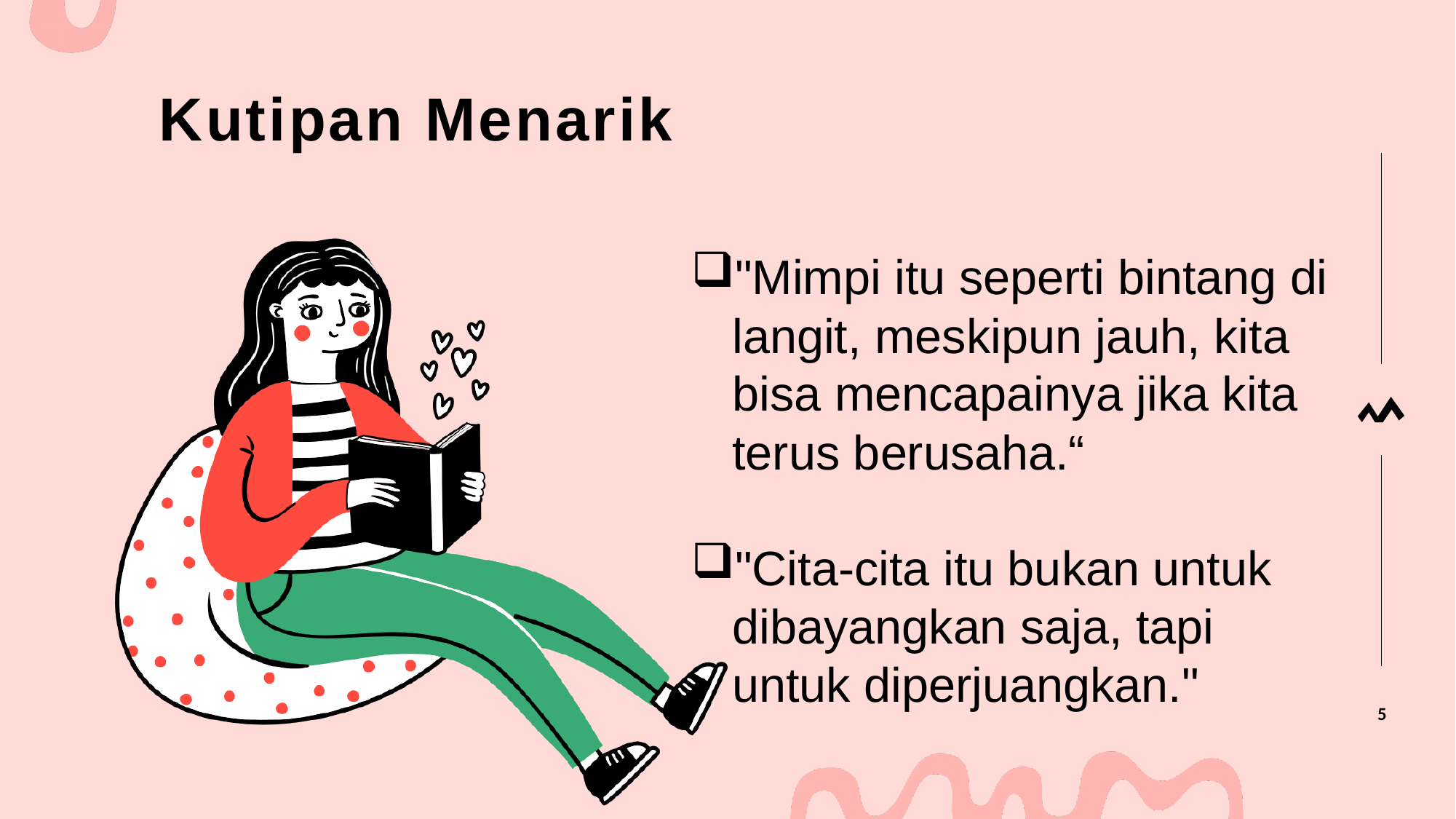

# Kutipan Menarik
"Mimpi itu seperti bintang di langit, meskipun jauh, kita bisa mencapainya jika kita terus berusaha.“

"Cita-cita itu bukan untuk dibayangkan saja, tapi untuk diperjuangkan."
5